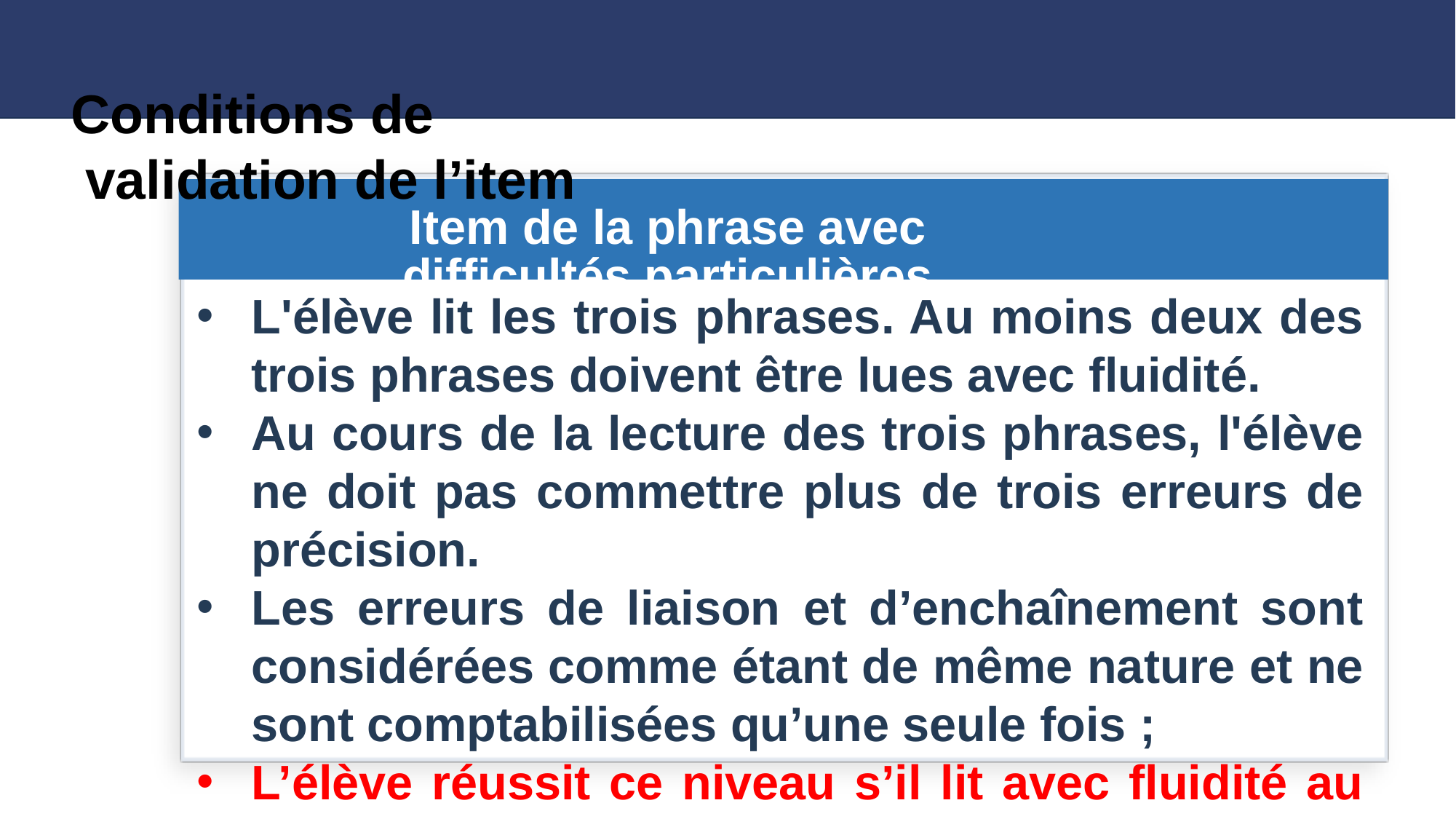

Conditions de validation de l’item

Item de la phrase avec difficultés particulières
L'élève lit les trois phrases. Au moins deux des trois phrases doivent être lues avec fluidité.
Au cours de la lecture des trois phrases, l'élève ne doit pas commettre plus de trois erreurs de précision.
Les erreurs de liaison et d’enchaînement sont considérées comme étant de même nature et ne sont comptabilisées qu’une seule fois ;
L’élève réussit ce niveau s’il lit avec fluidité au moins 2/3 phrases, sans commettre plus de 3 erreurs distinctes.